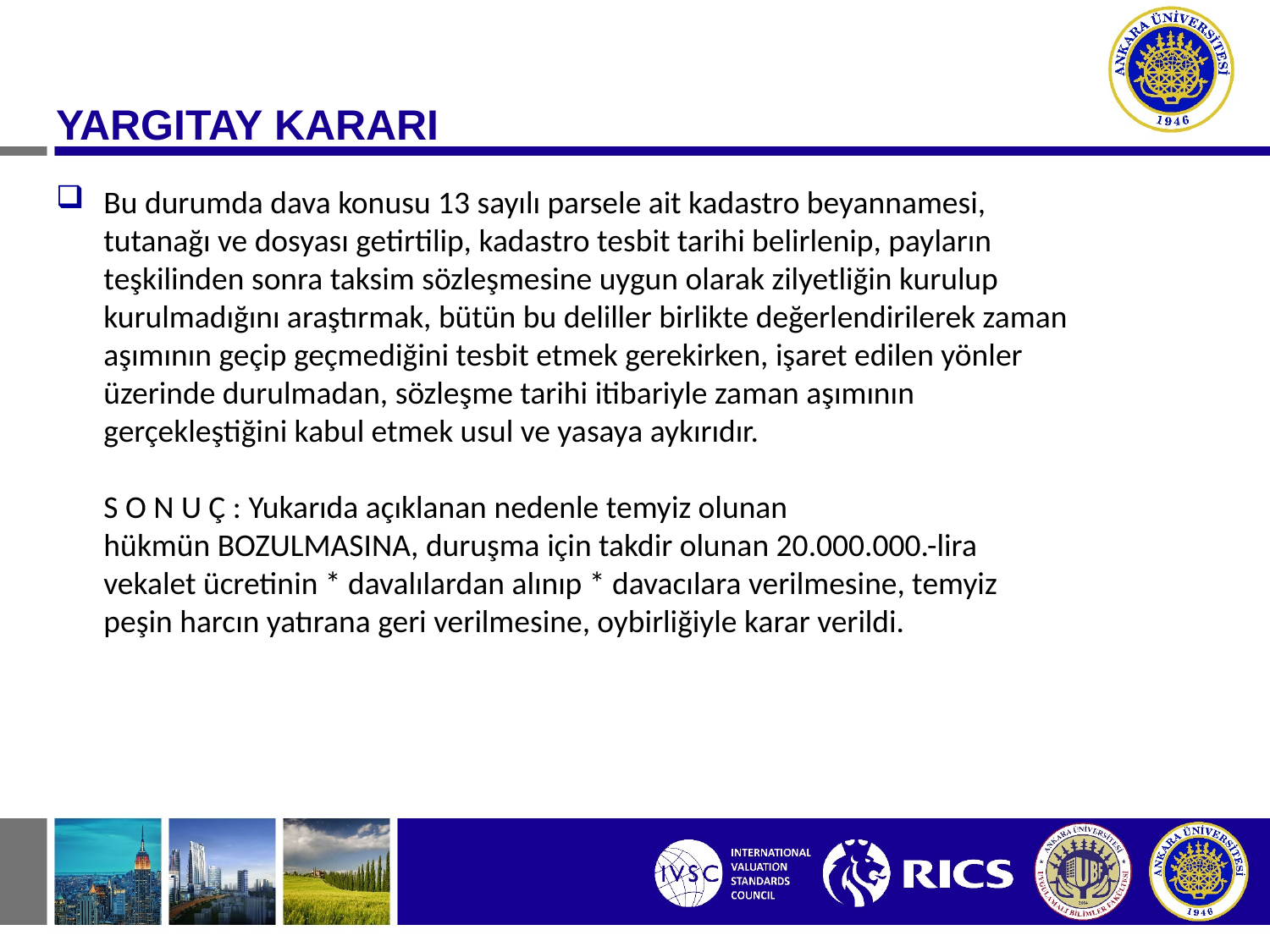

YARGITAY KARARI
Bu durumda dava konusu 13 sayılı parsele ait kadastro beyannamesi,
tutanağı ve dosyası getirtilip, kadastro tesbit tarihi belirlenip, payların
teşkilinden sonra taksim sözleşmesine uygun olarak zilyetliğin kurulup
kurulmadığını araştırmak, bütün bu deliller birlikte değerlendirilerek zaman
aşımının geçip geçmediğini tesbit etmek gerekirken, işaret edilen yönler
üzerinde durulmadan, sözleşme tarihi itibariyle zaman aşımının
gerçekleştiğini kabul etmek usul ve yasaya aykırıdır.
S O N U Ç : Yukarıda açıklanan nedenle temyiz olunan
hükmün BOZULMASINA, duruşma için takdir olunan 20.000.000.-lira
vekalet ücretinin * davalılardan alınıp * davacılara verilmesine, temyiz
peşin harcın yatırana geri verilmesine, oybirliğiyle karar verildi.